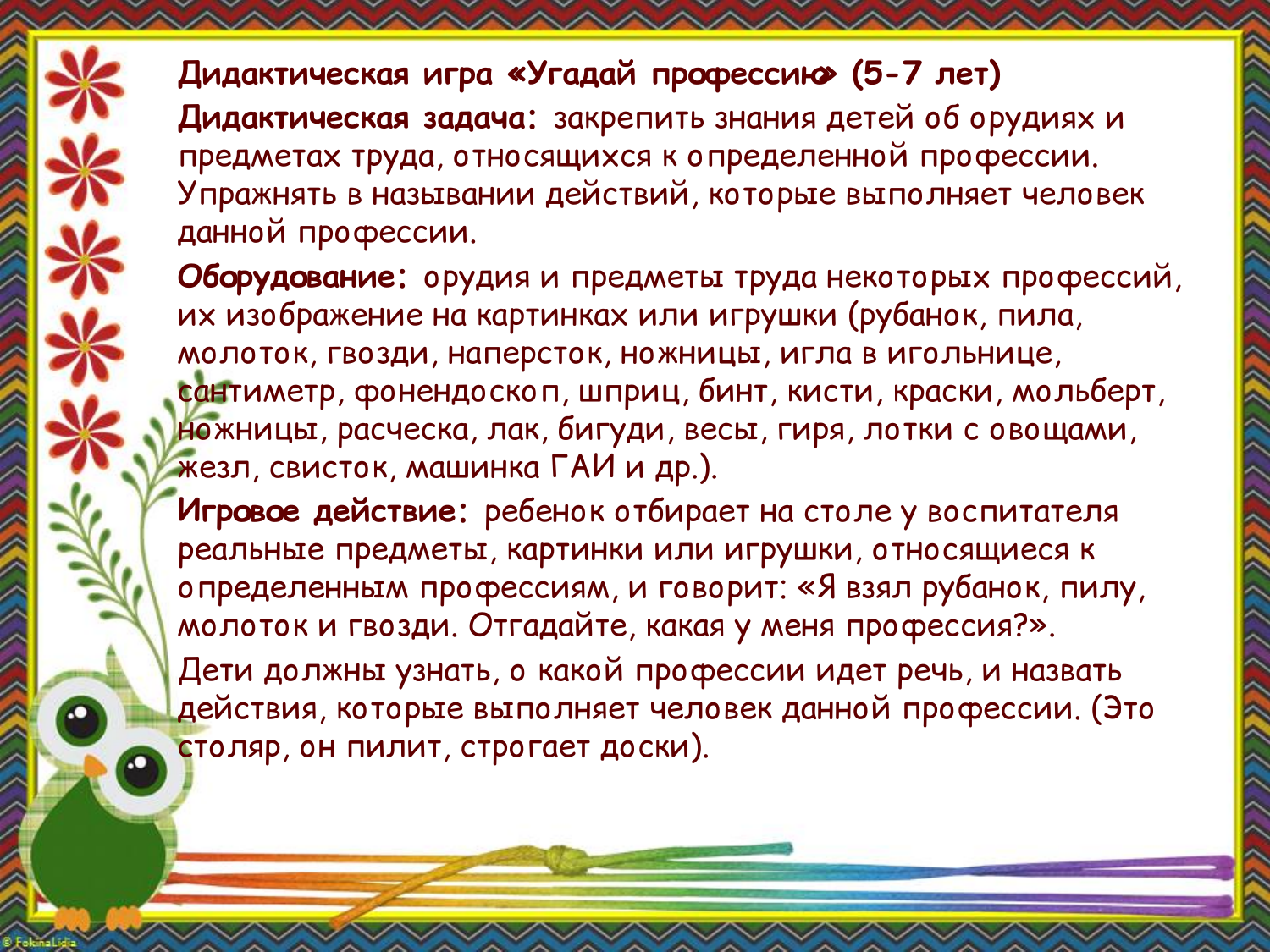

Дидактическая игра «Угадай профессию» (5-7 лет)
Дидактическая задача: закрепить знания детей об орудиях и предметах труда, относящихся к определенной профессии. Упражнять в назывании действий, которые выполняет человек данной профессии.
Оборудование: орудия и предметы труда некоторых профессий, их изображение на картинках или игрушки (рубанок, пила, молоток, гвозди, наперсток, ножницы, игла в игольнице, сантиметр, фонендоскоп, шприц, бинт, кисти, краски, мольберт, ножницы, расческа, лак, бигуди, весы, гиря, лотки с овощами, жезл, свисток, машинка ГАИ и др.).
Игровое действие: ребенок отбирает на столе у воспитателя реальные предметы, картинки или игрушки, относящиеся к определенным профессиям, и говорит: «Я взял рубанок, пилу, молоток и гвозди. Отгадайте, какая у меня профессия?».
Дети должны узнать, о какой профессии идет речь, и назвать действия, которые выполняет человек данной профессии. (Это столяр, он пилит, строгает доски).